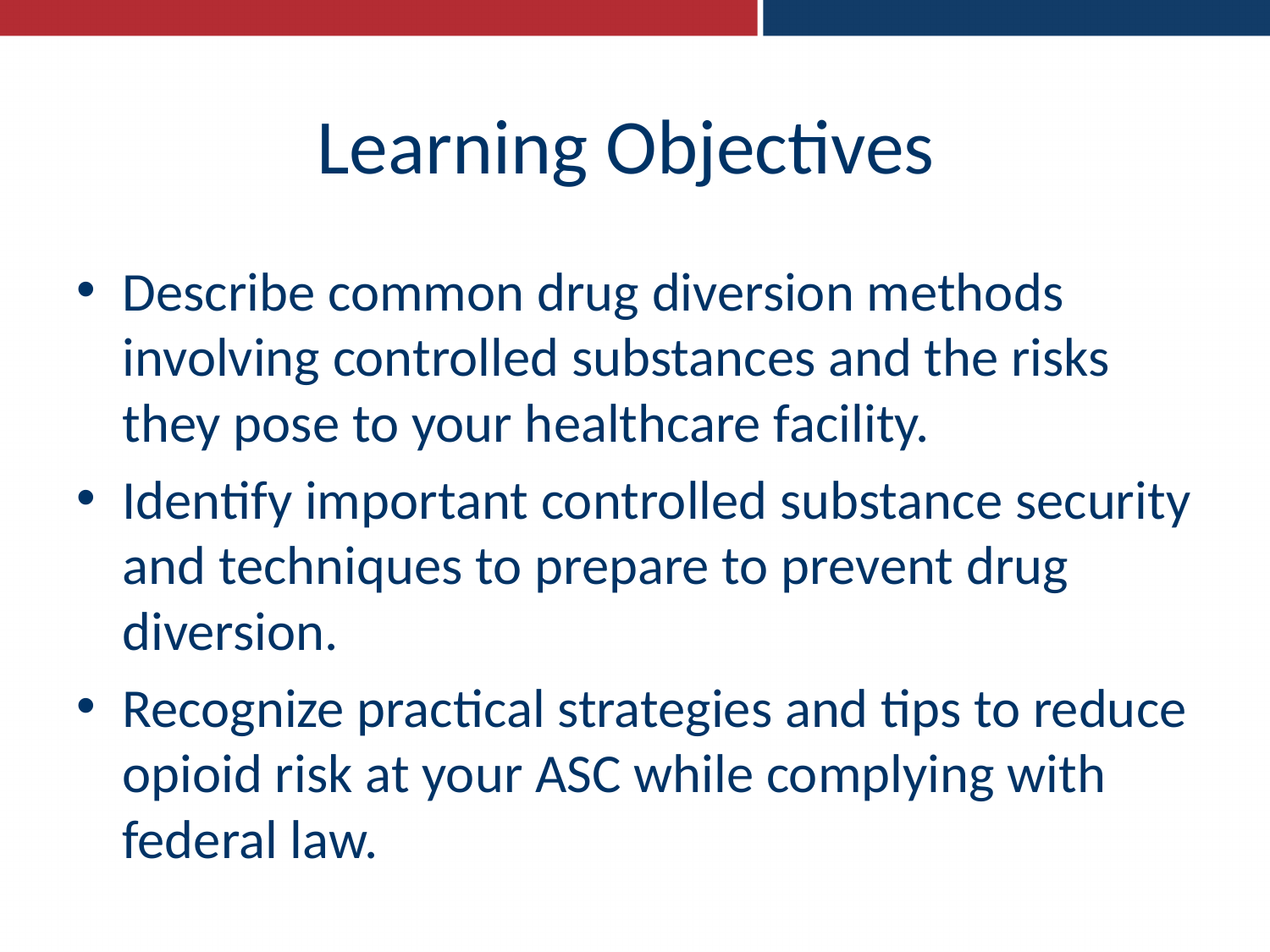

# Learning Objectives
Describe common drug diversion methods involving controlled substances and the risks they pose to your healthcare facility.
Identify important controlled substance security and techniques to prepare to prevent drug diversion.
Recognize practical strategies and tips to reduce opioid risk at your ASC while complying with federal law.